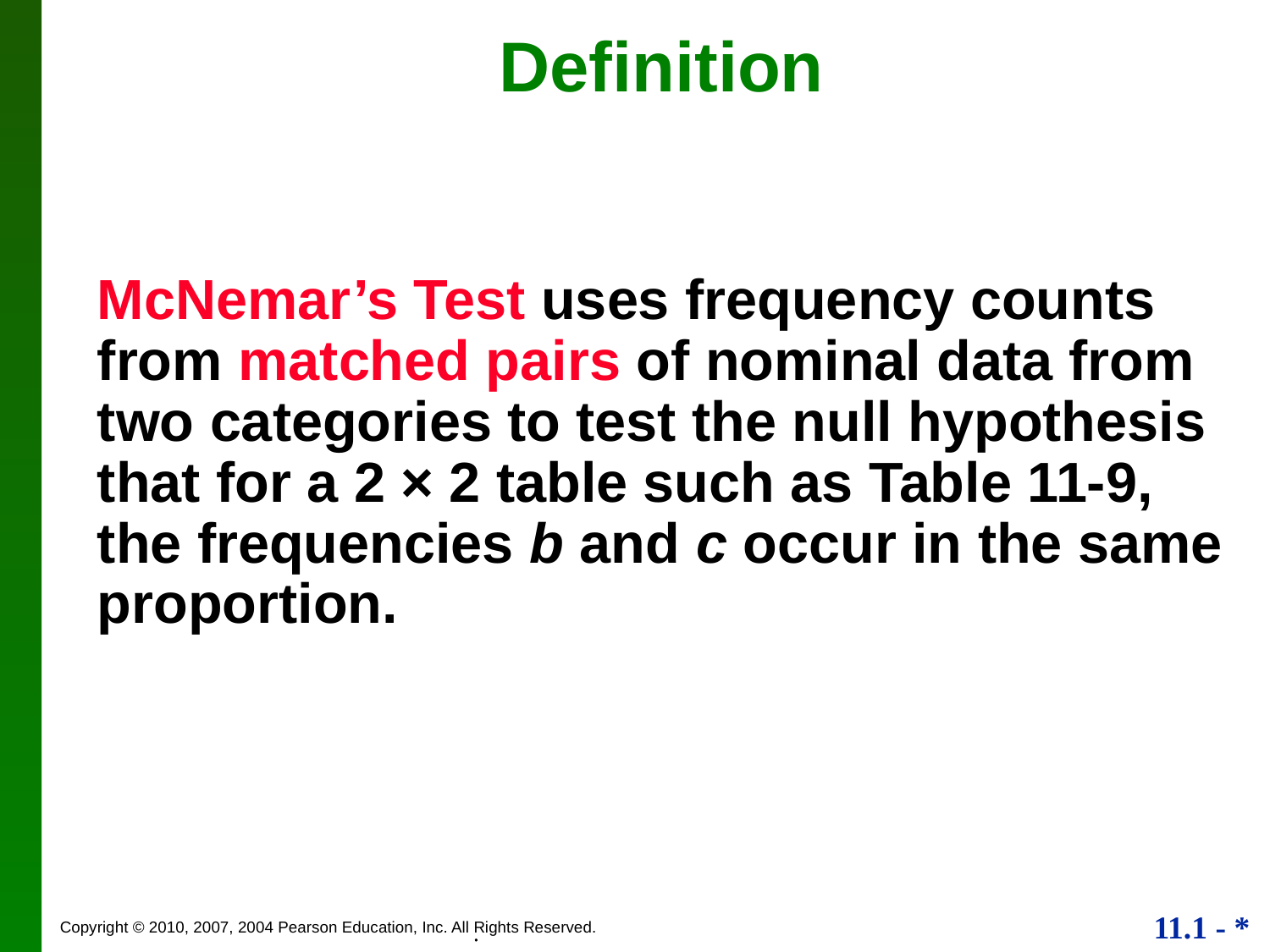

# Definition
McNemar’s Test uses frequency counts from matched pairs of nominal data from two categories to test the null hypothesis that for a 2 × 2 table such as Table 11-9, the frequencies b and c occur in the same proportion.
.
.